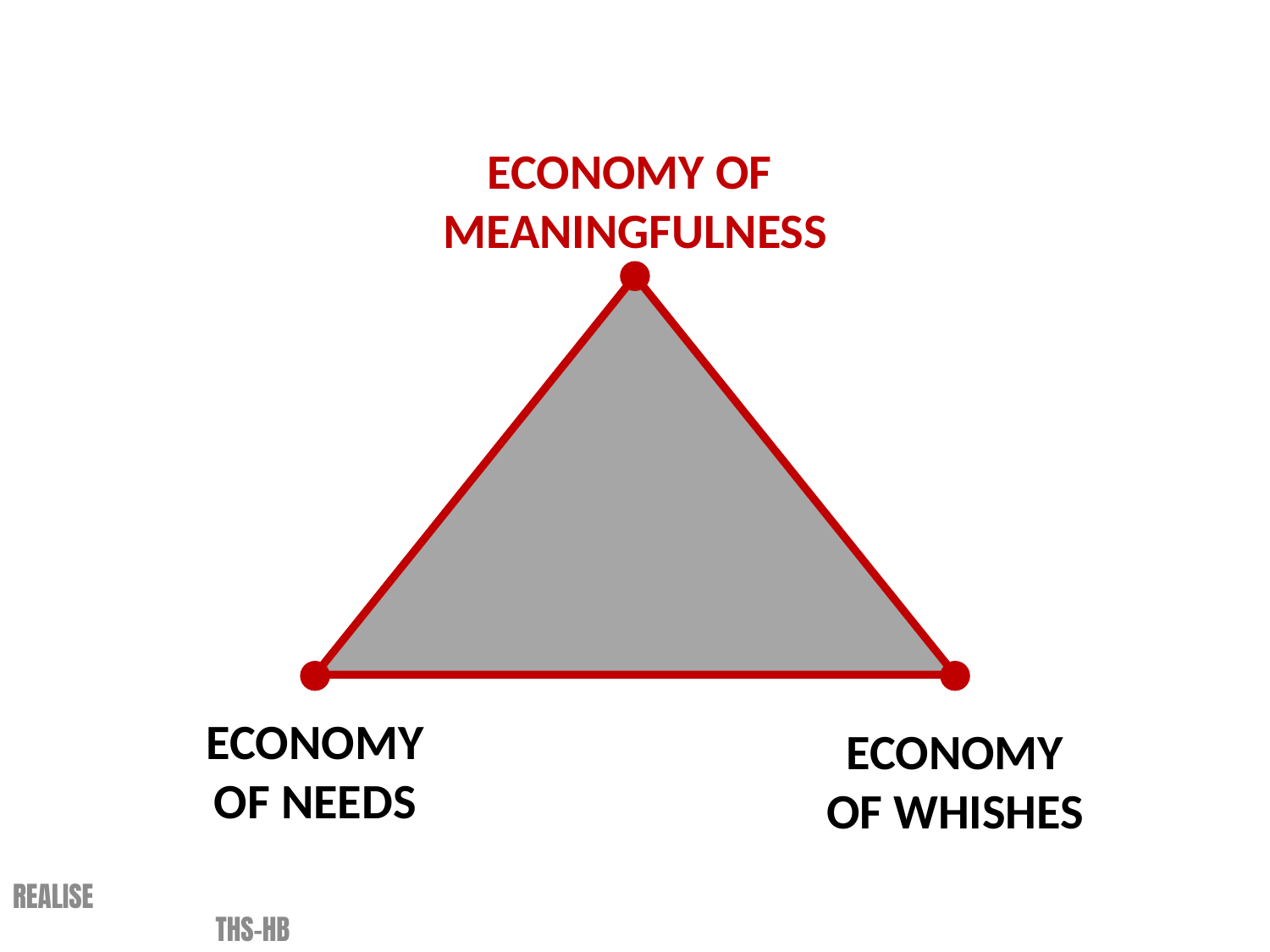

ECONOMY OF
MEANINGFULNESS

ECONOMY
OF NEEDS
ECONOMY
OF WHISHES
REALISE                                                                                                                                                                                                                 THS-HB